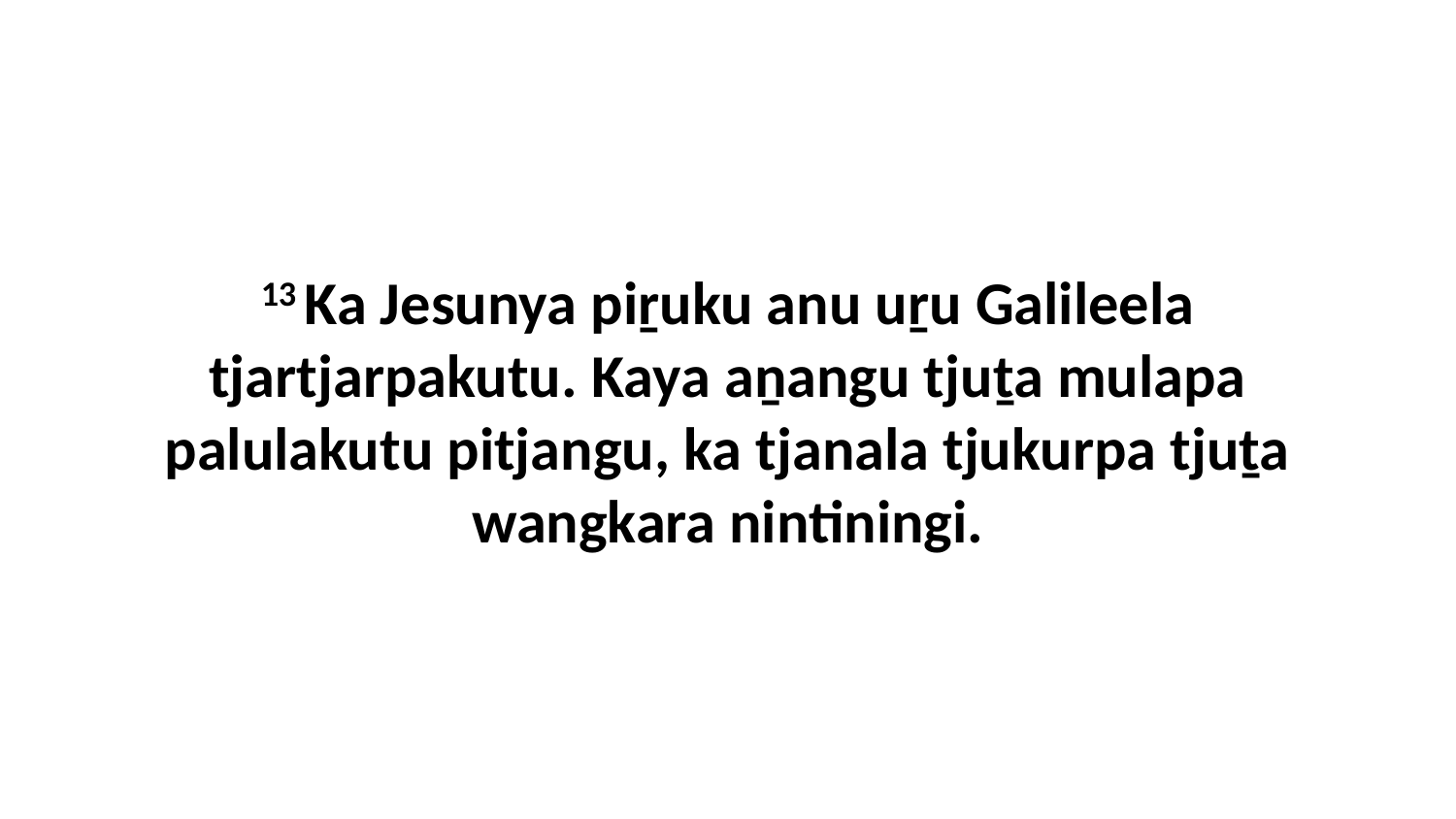

13 Ka Jesunya piṟuku anu uṟu Galileela tjartjarpakutu. Kaya aṉangu tjuṯa mulapa palulakutu pitjangu, ka tjanala tjukurpa tjuṯa wangkara nintiningi.